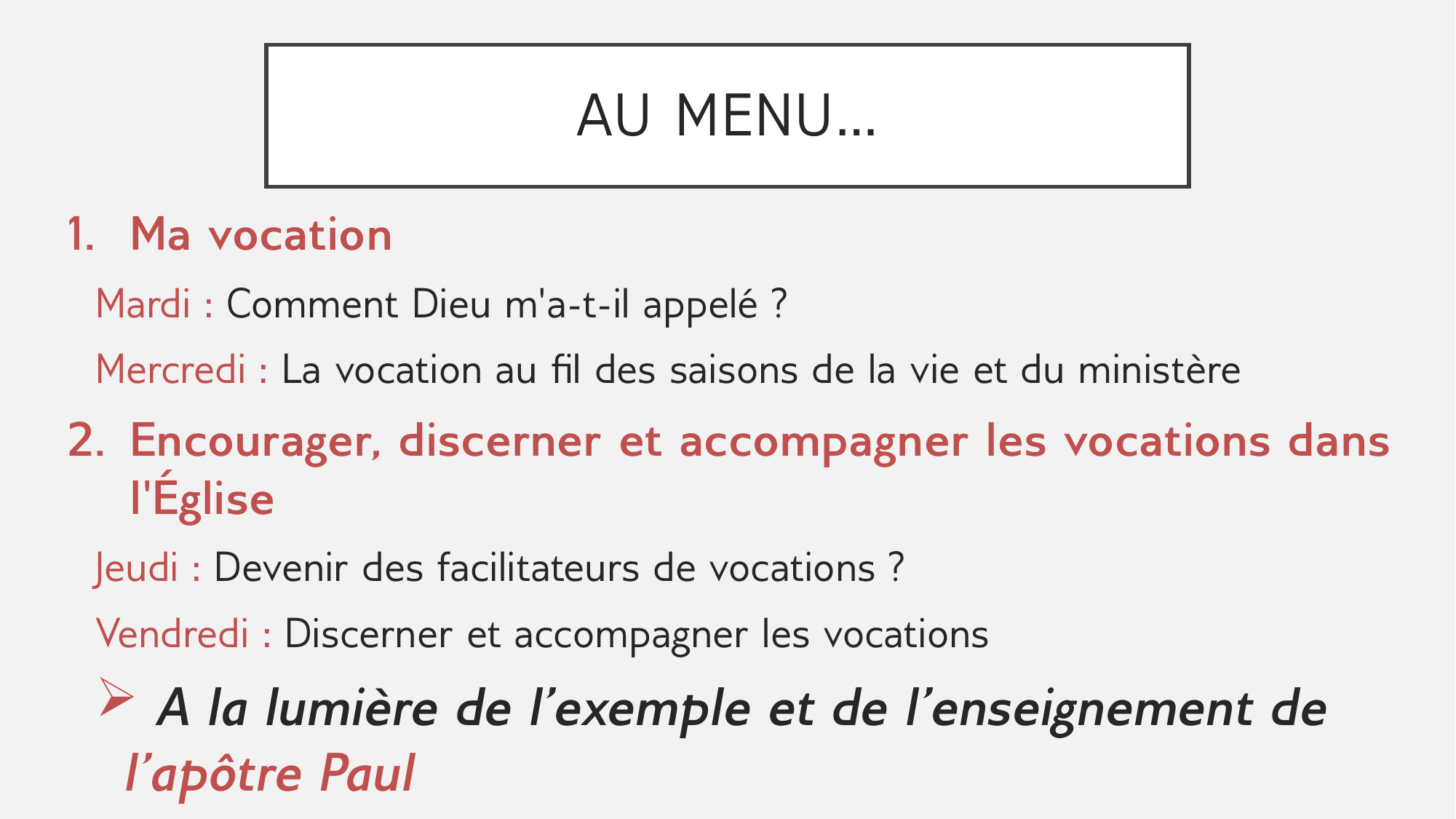

# AU MENU…
Ma vocation
Mardi : Comment Dieu m'a-t-il appelé ?
Mercredi : La vocation au fil des saisons de la vie et du ministère
Encourager, discerner et accompagner les vocations dans l'Église
Jeudi : Devenir des facilitateurs de vocations ?
Vendredi : Discerner et accompagner les vocations
 A la lumière de l’exemple et de l’enseignement de l’apôtre Paul